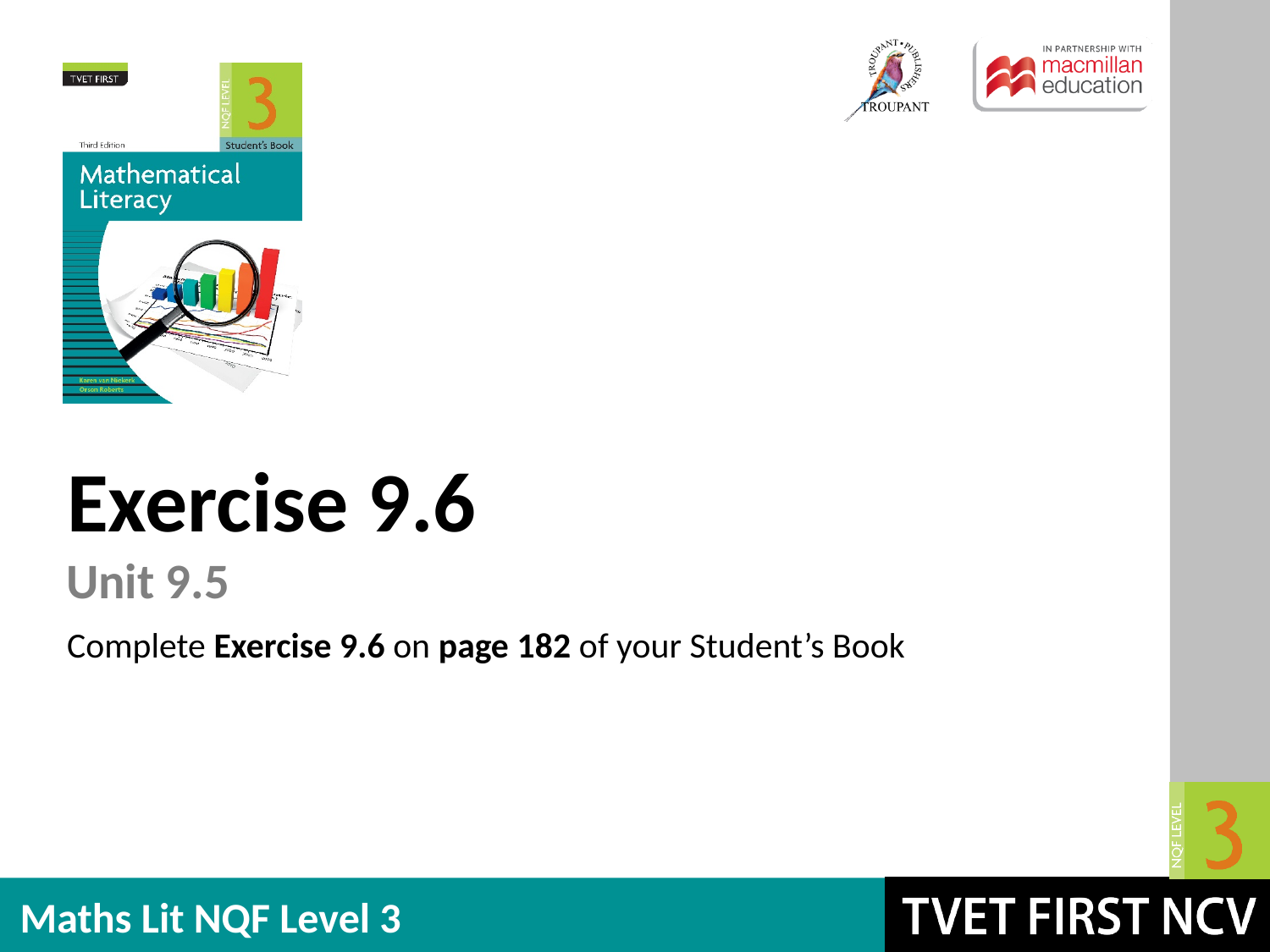

Exercise 9.6
Unit 9.5
Complete Exercise 9.6 on page 182 of your Student’s Book